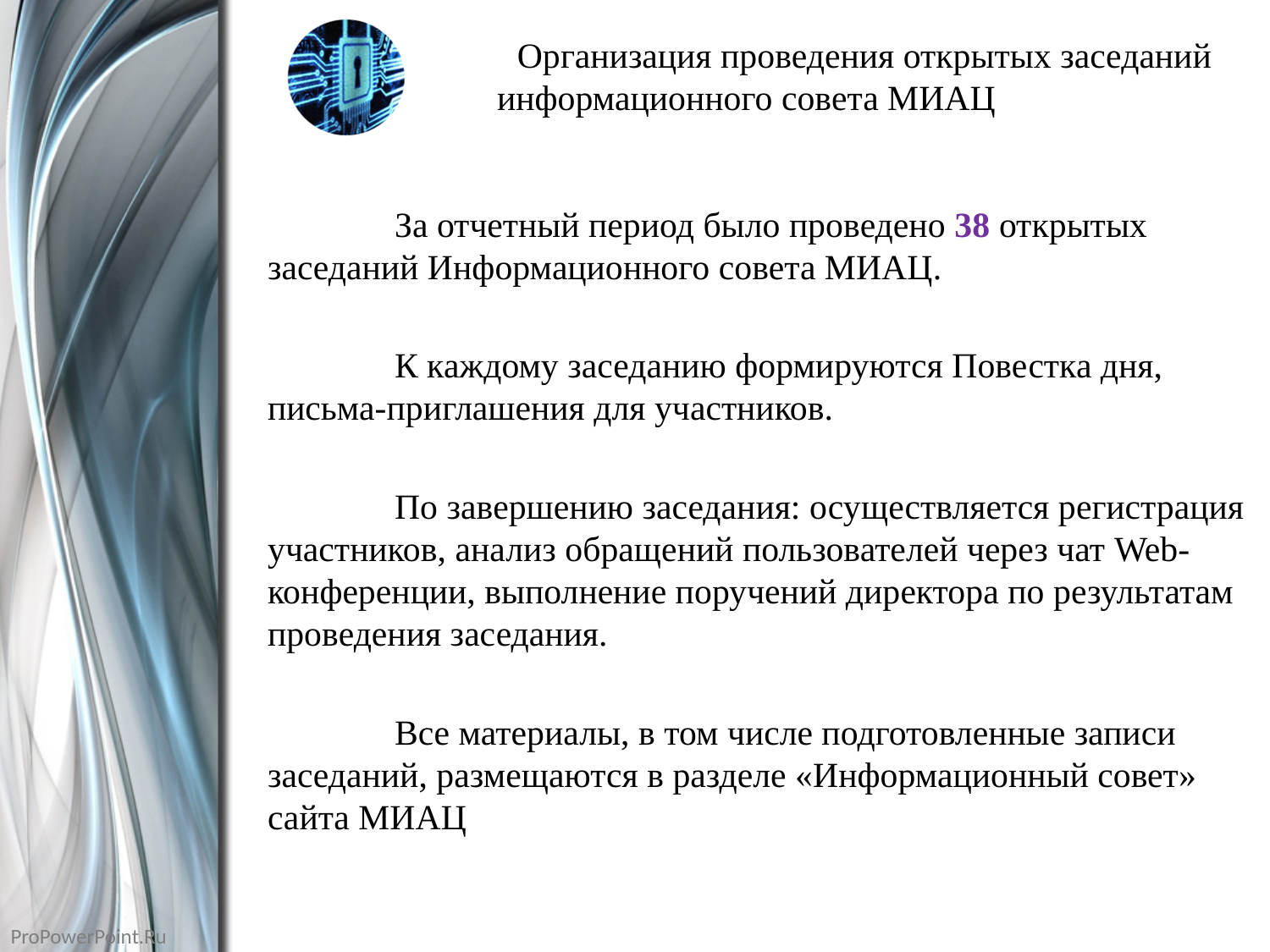

# Организация проведения открытых заседаний информационного совета МИАЦ

	За отчетный период было проведено 38 открытых заседаний Информационного совета МИАЦ.

	К каждому заседанию формируются Повестка дня, письма-приглашения для участников.

	По завершению заседания: осуществляется регистрация участников, анализ обращений пользователей через чат Web-конференции, выполнение поручений директора по результатам проведения заседания.

	Все материалы, в том числе подготовленные записи заседаний, размещаются в разделе «Информационный совет» сайта МИАЦ